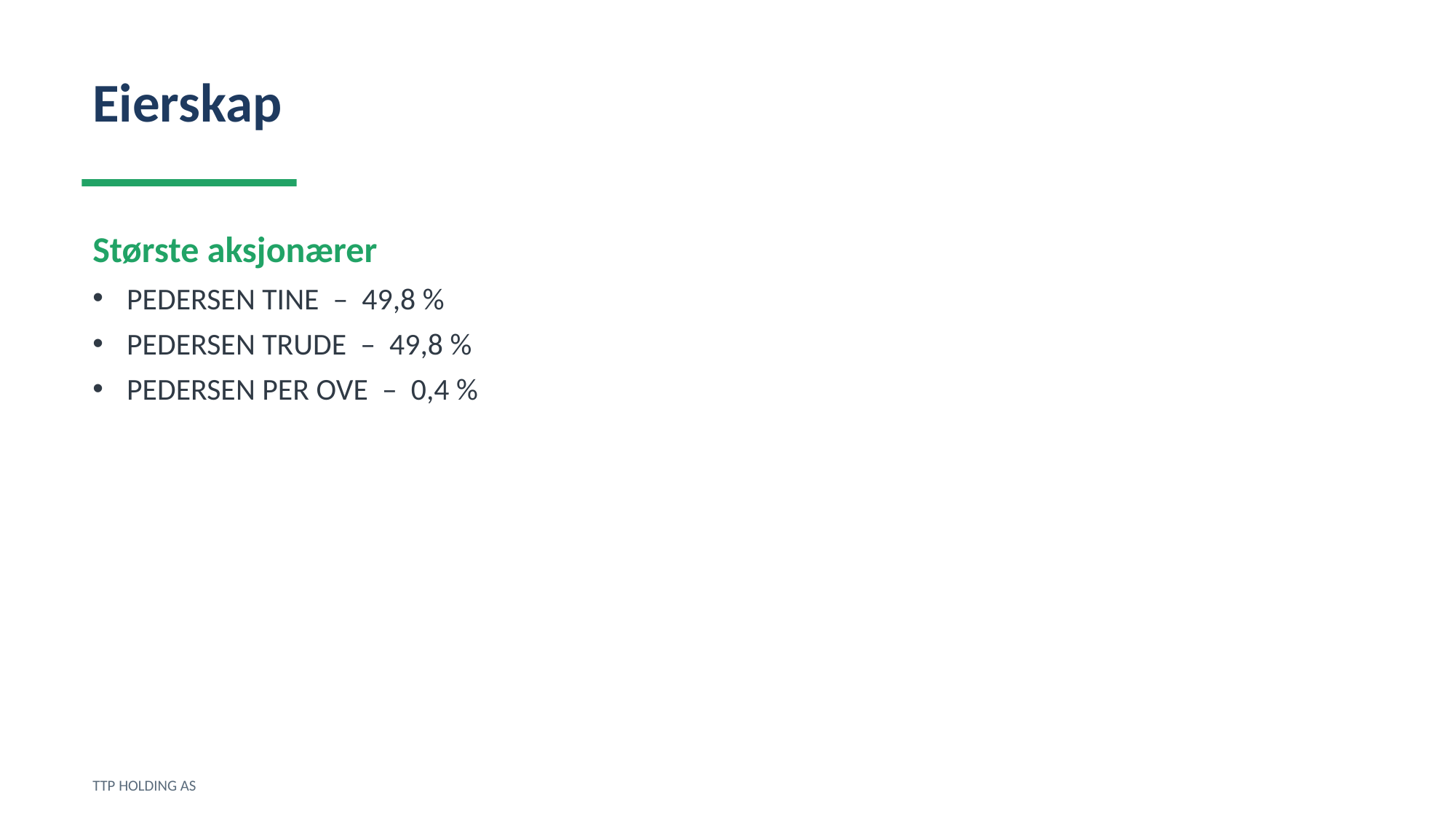

Eierskap

Største aksjonærer
PEDERSEN TINE  –  49,8 %
PEDERSEN TRUDE  –  49,8 %
PEDERSEN PER OVE  –  0,4 %
TTP HOLDING AS